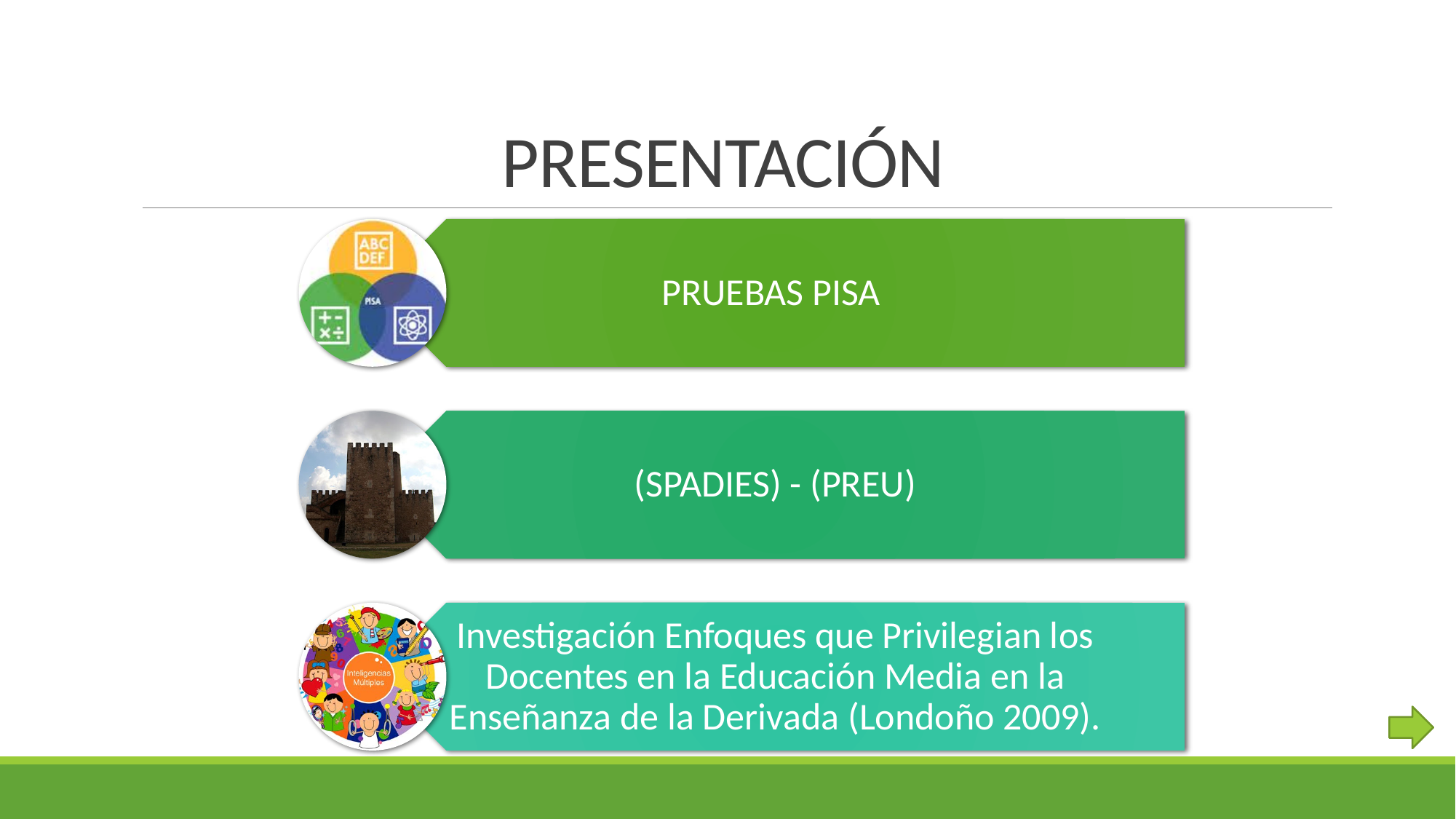

# PRESENTACIÓN
PRUEBAS PISA
(SPADIES) - (PREU)
Investigación Enfoques que Privilegian los Docentes en la Educación Media en la Enseñanza de la Derivada (Londoño 2009).